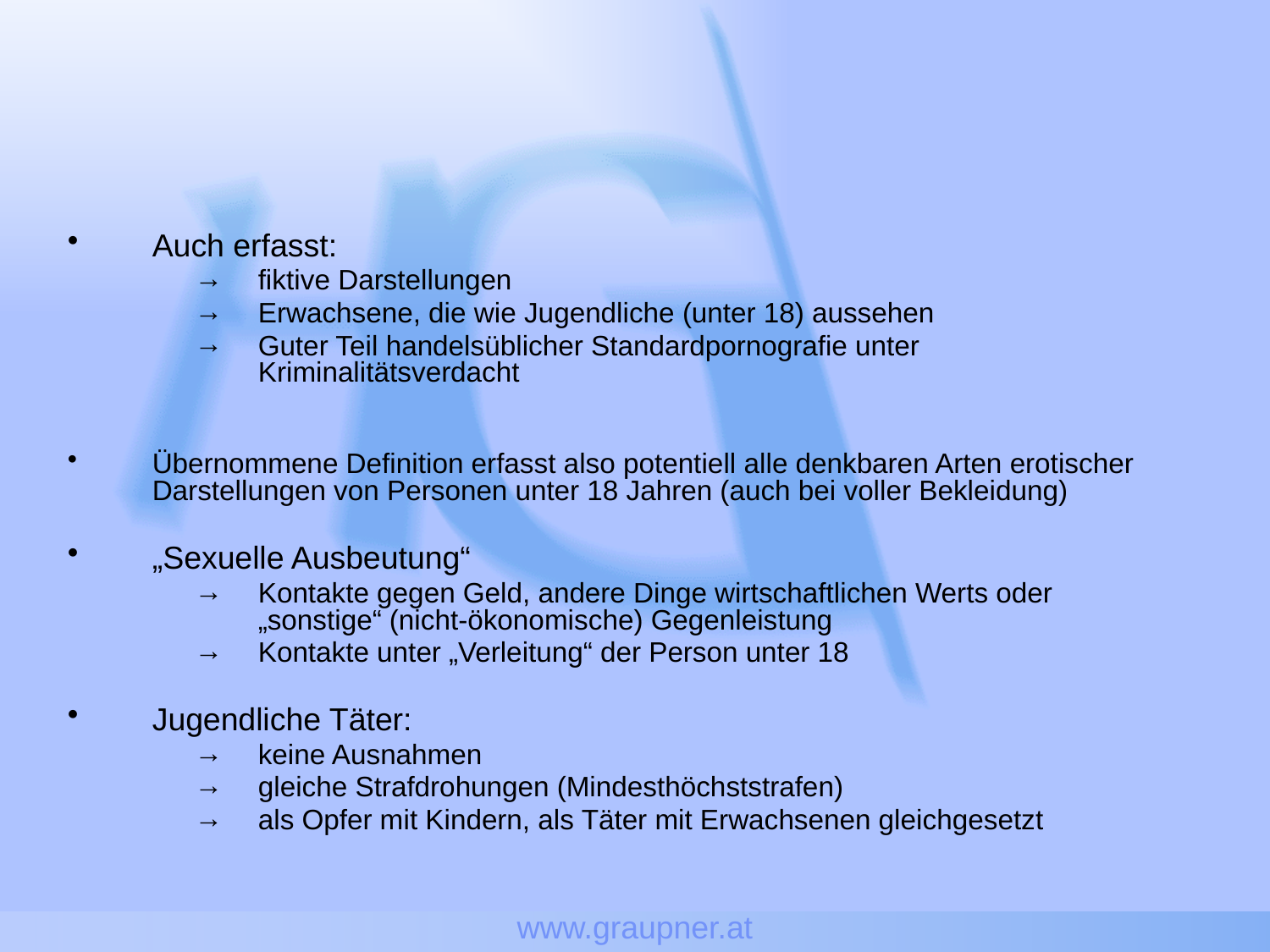

www.graupner.at

Auch erfasst:
fiktive Darstellungen
Erwachsene, die wie Jugendliche (unter 18) aussehen
Guter Teil handelsüblicher Standardpornografie unter Kriminalitätsverdacht

Übernommene Definition erfasst also potentiell alle denkbaren Arten erotischer Darstellungen von Personen unter 18 Jahren (auch bei voller Bekleidung)

„Sexuelle Ausbeutung“
Kontakte gegen Geld, andere Dinge wirtschaftlichen Werts oder „sonstige“ (nicht-ökonomische) Gegenleistung
Kontakte unter „Verleitung“ der Person unter 18

Jugendliche Täter:
keine Ausnahmen
gleiche Strafdrohungen (Mindesthöchststrafen)
als Opfer mit Kindern, als Täter mit Erwachsenen gleichgesetzt